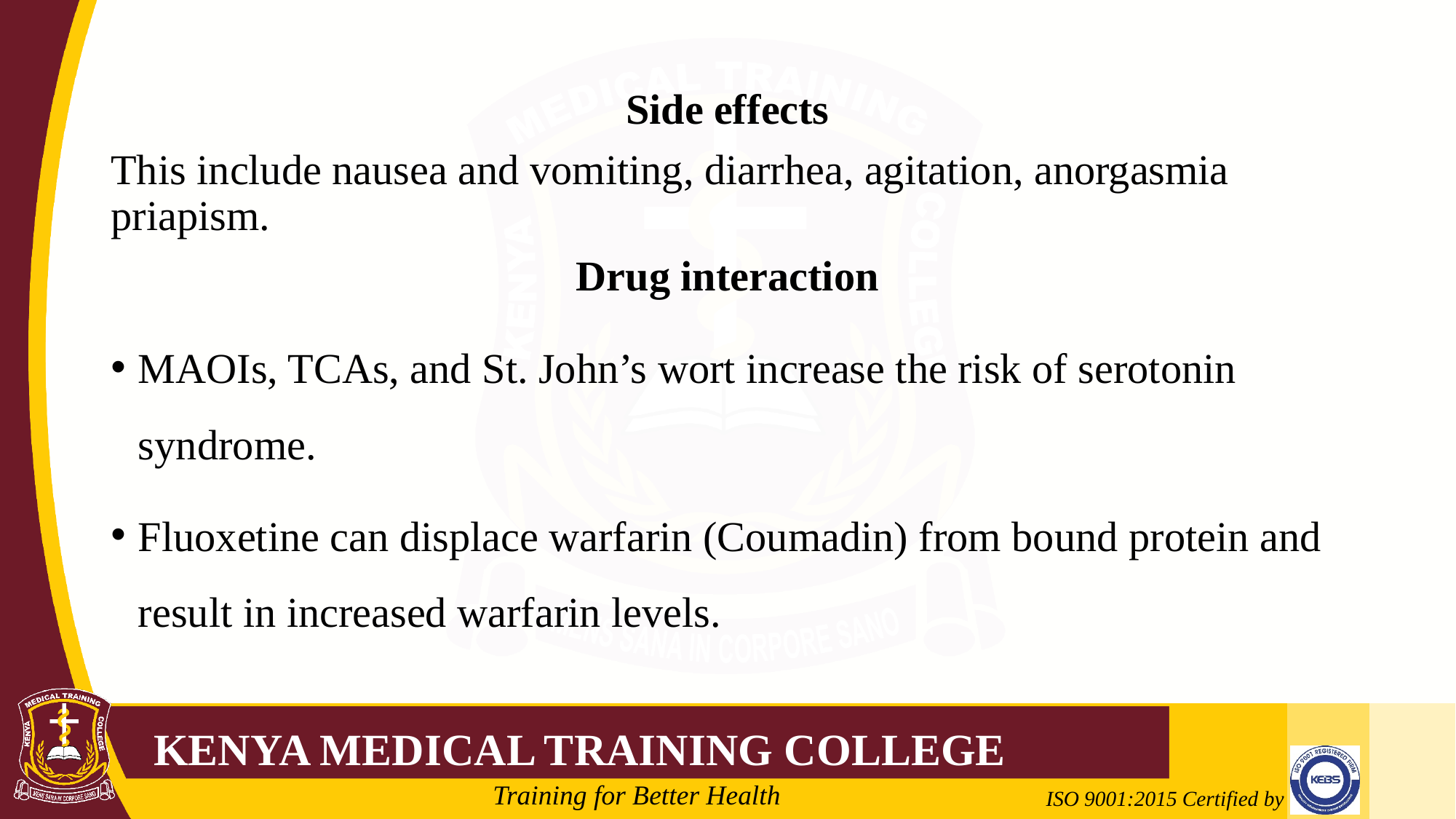

#
Side effects
This include nausea and vomiting, diarrhea, agitation, anorgasmia priapism.
Drug interaction
MAOIs, TCAs, and St. John’s wort increase the risk of serotonin syndrome.
Fluoxetine can displace warfarin (Coumadin) from bound protein and result in increased warfarin levels.